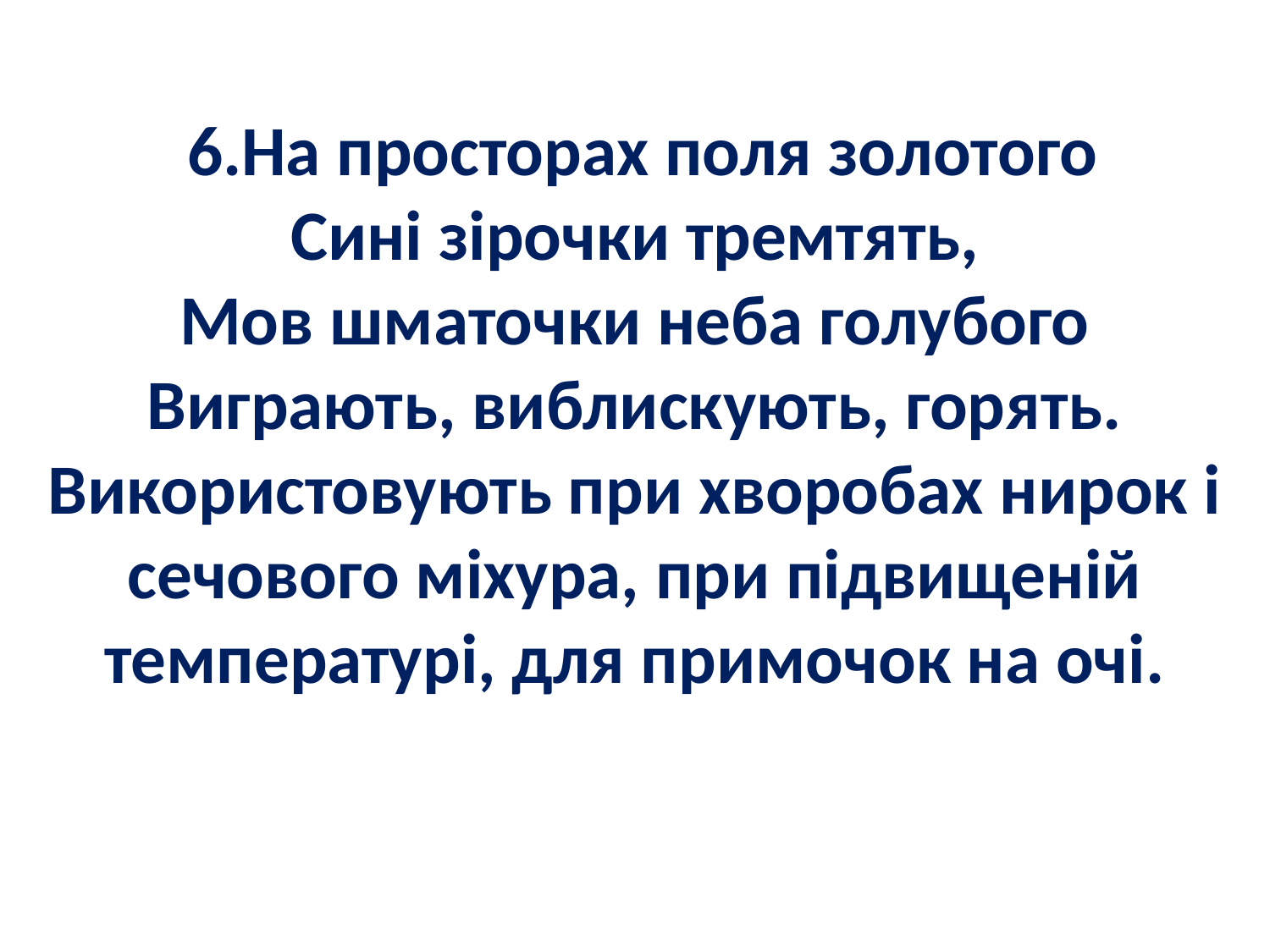

6.На просторах поля золотого
Сині зірочки тремтять,
Мов шматочки неба голубого
Виграють, виблискують, горять.
Використовують при хворобах нирок і сечового міхура, при підвищеній температурі, для примочок на очі.